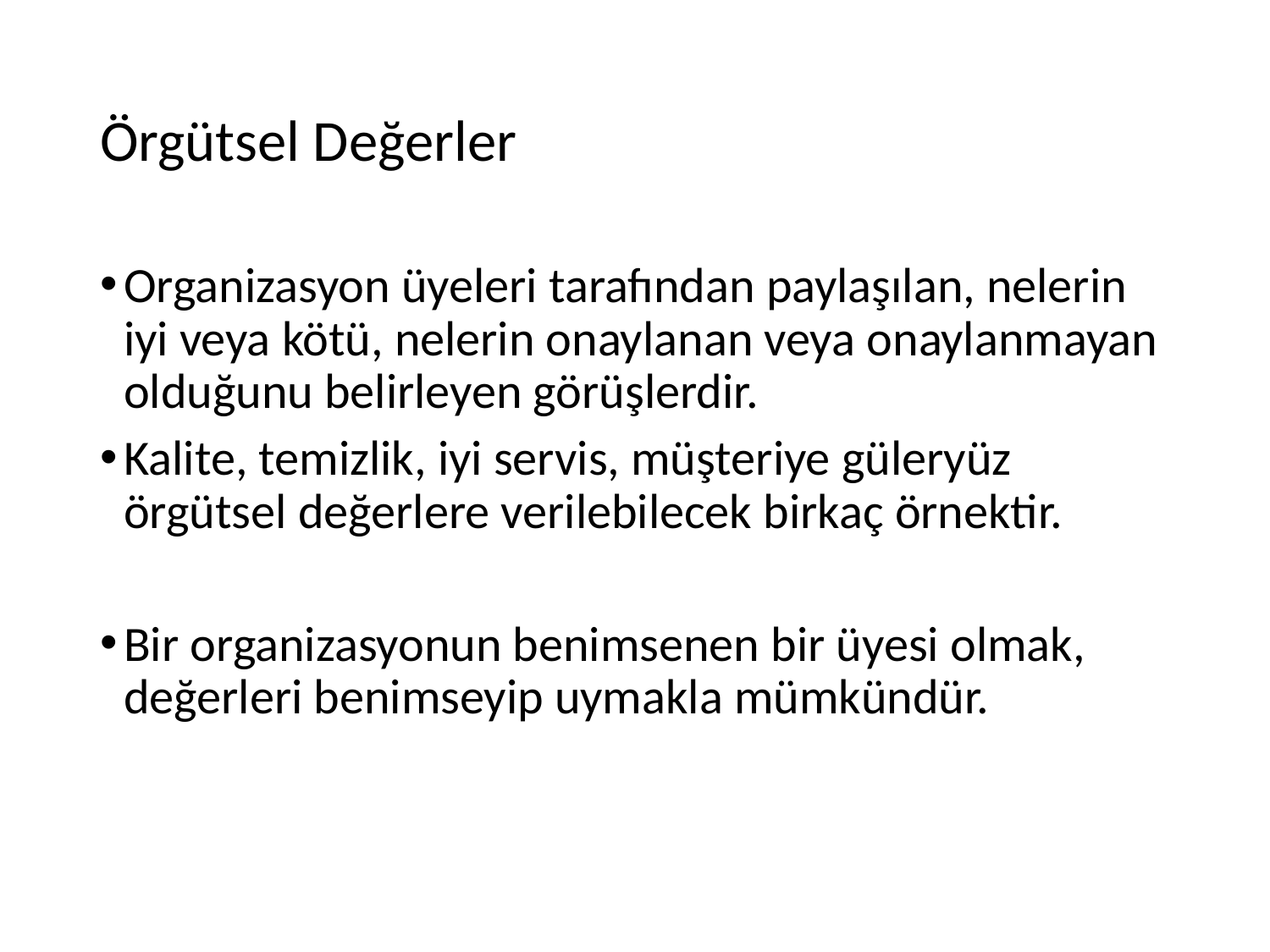

# Örgütsel Değerler
Organizasyon üyeleri tarafından paylaşılan, nelerin iyi veya kötü, nelerin onaylanan veya onaylanmayan olduğunu belirleyen görüşlerdir.
Kalite, temizlik, iyi servis, müşteriye güleryüz örgütsel değerlere verilebilecek birkaç örnektir.

Bir organizasyonun benimsenen bir üyesi olmak, değerleri benimseyip uymakla mümkündür.